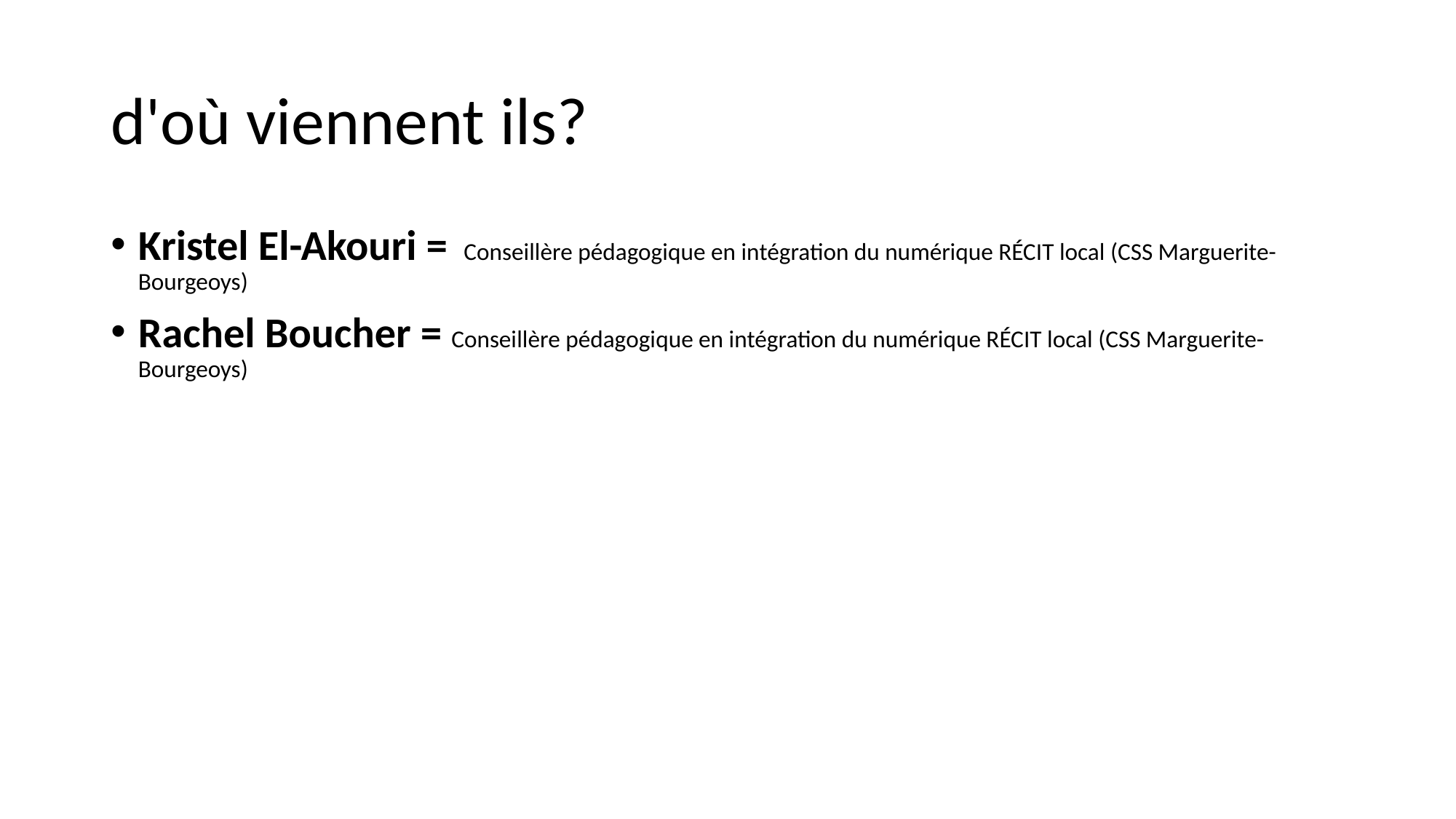

# d'où viennent­ ils?
Kristel El-Akouri =   Conseillère pédagogique en intégration du numérique RÉCIT local (CSS Marguerite-Bourgeoys)
Rachel Boucher = Conseillère pédagogique en intégration du numérique RÉCIT local (CSS Marguerite-Bourgeoys)